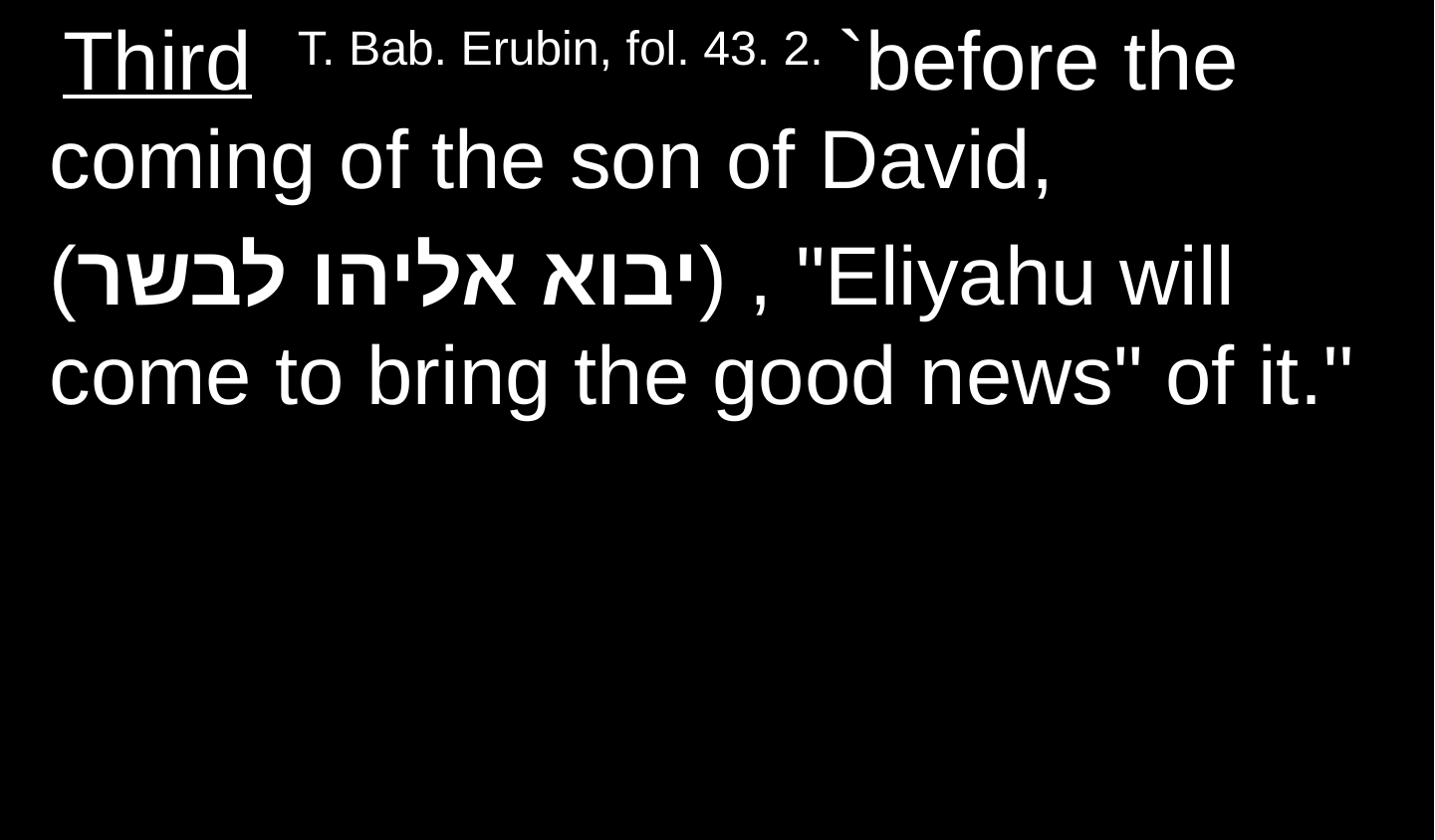

Third  T. Bab. Erubin, fol. 43. 2. `before the coming of the son of David,
(יבוא אליהו לבשר) , "Eliyahu will come to bring the good news" of it.''